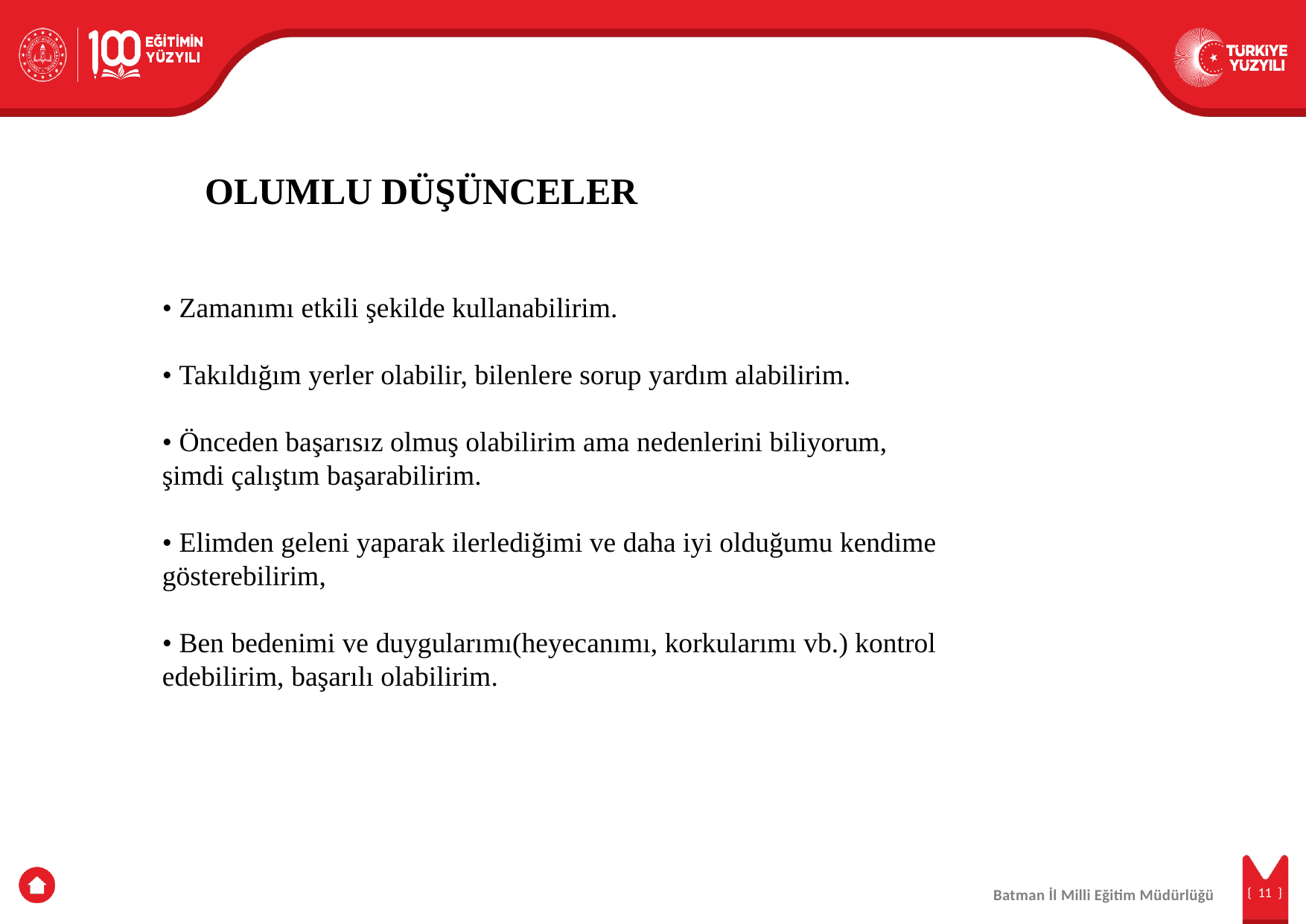

OLUMLU DÜŞÜNCELER
• Zamanımı etkili şekilde kullanabilirim.

• Takıldığım yerler olabilir, bilenlere sorup yardım alabilirim.

• Önceden başarısız olmuş olabilirim ama nedenlerini biliyorum, şimdi çalıştım başarabilirim.

• Elimden geleni yaparak ilerlediğimi ve daha iyi olduğumu kendime gösterebilirim,

• Ben bedenimi ve duygularımı(heyecanımı, korkularımı vb.) kontrol edebilirim, başarılı olabilirim.